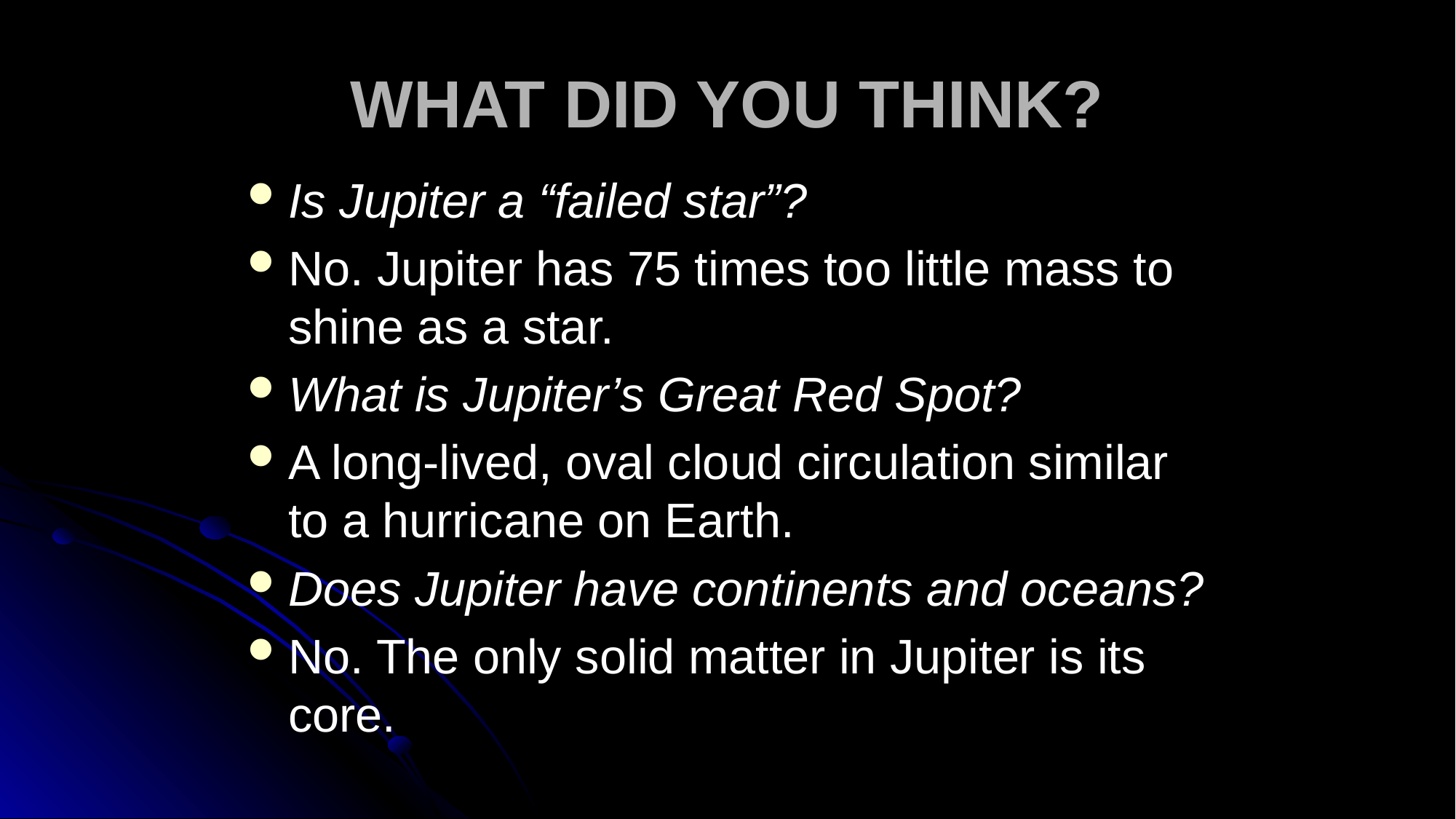

# WHAT DID YOU THINK?
Is Jupiter a “failed star”?
No. Jupiter has 75 times too little mass to shine as a star.
What is Jupiter’s Great Red Spot?
A long-lived, oval cloud circulation similar to a hurricane on Earth.
Does Jupiter have continents and oceans?
No. The only solid matter in Jupiter is its core.